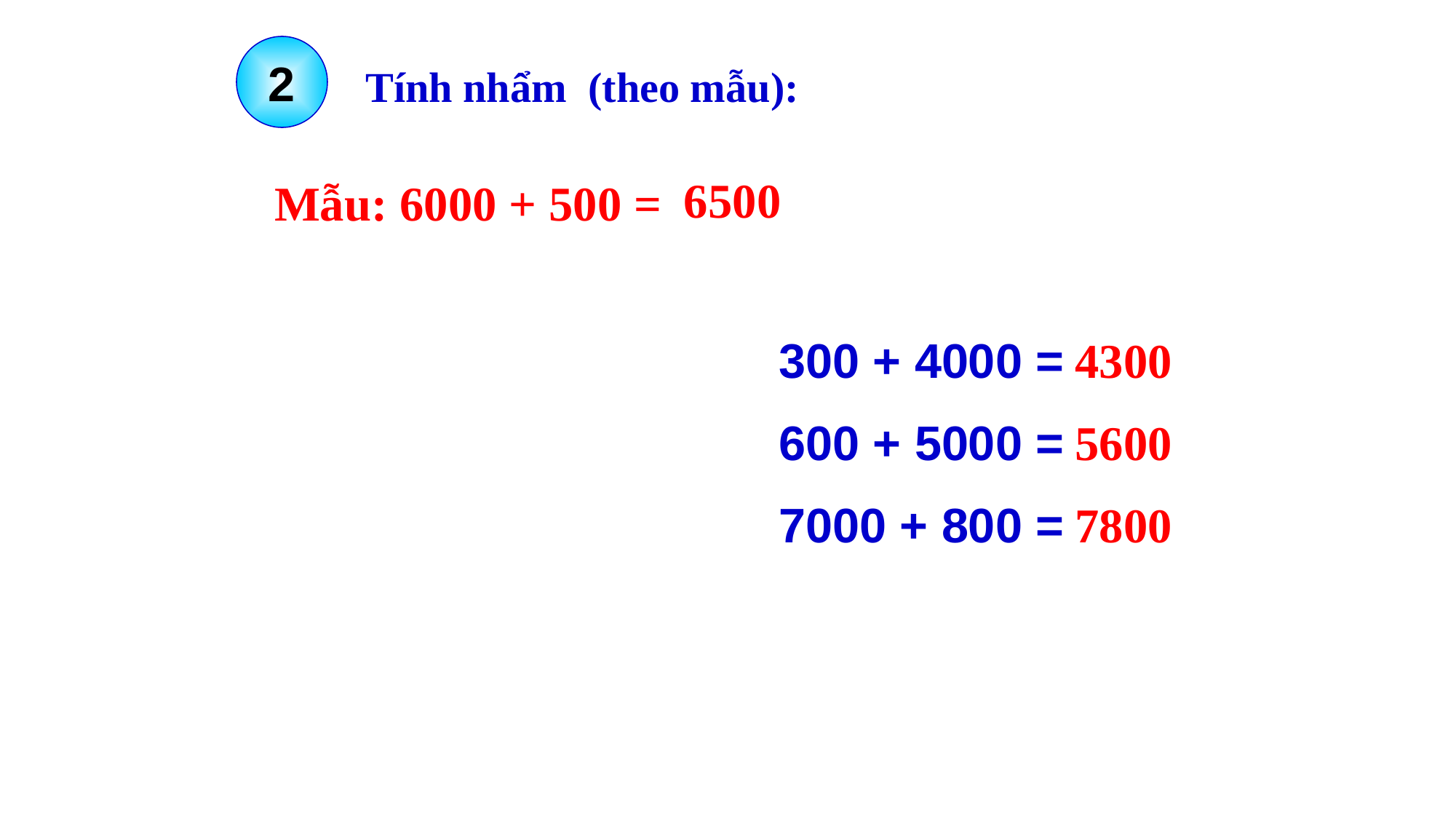

2
Tính nhẩm  (theo mẫu):
6500
Mẫu: 6000 + 500 =
300 + 4000 =
600 + 5000 =
7000 + 800 =
4300
5600
7800